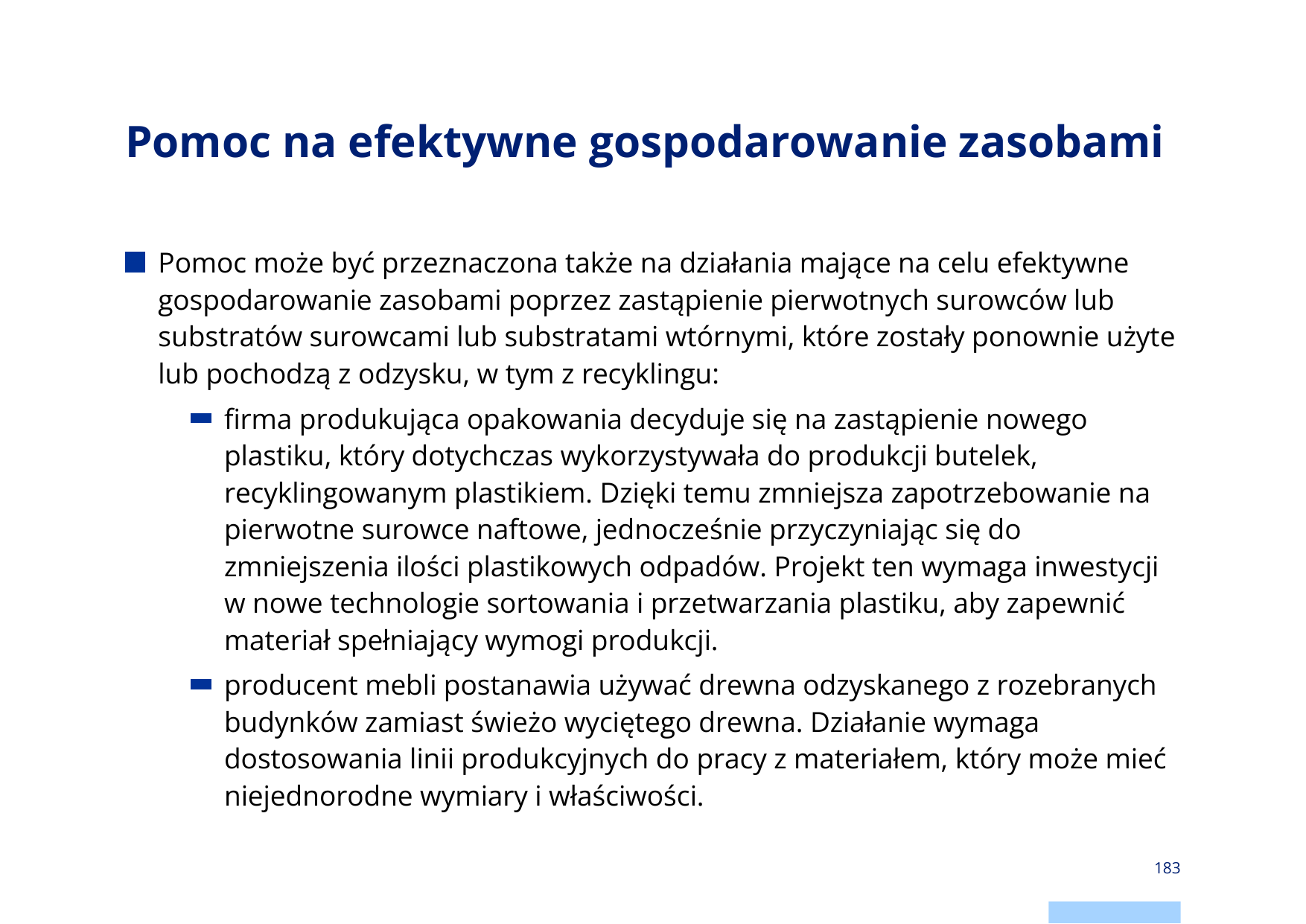

# Pomoc na efektywne gospodarowanie zasobami
Pomoc może być przeznaczona także na działania mające na celu efektywne gospodarowanie zasobami poprzez zastąpienie pierwotnych surowców lub substratów surowcami lub substratami wtórnymi, które zostały ponownie użyte lub pochodzą z odzysku, w tym z recyklingu:
firma produkująca opakowania decyduje się na zastąpienie nowego plastiku, który dotychczas wykorzystywała do produkcji butelek, recyklingowanym plastikiem. Dzięki temu zmniejsza zapotrzebowanie na pierwotne surowce naftowe, jednocześnie przyczyniając się do zmniejszenia ilości plastikowych odpadów. Projekt ten wymaga inwestycji w nowe technologie sortowania i przetwarzania plastiku, aby zapewnić materiał spełniający wymogi produkcji.
producent mebli postanawia używać drewna odzyskanego z rozebranych budynków zamiast świeżo wyciętego drewna. Działanie wymaga dostosowania linii produkcyjnych do pracy z materiałem, który może mieć niejednorodne wymiary i właściwości.

183